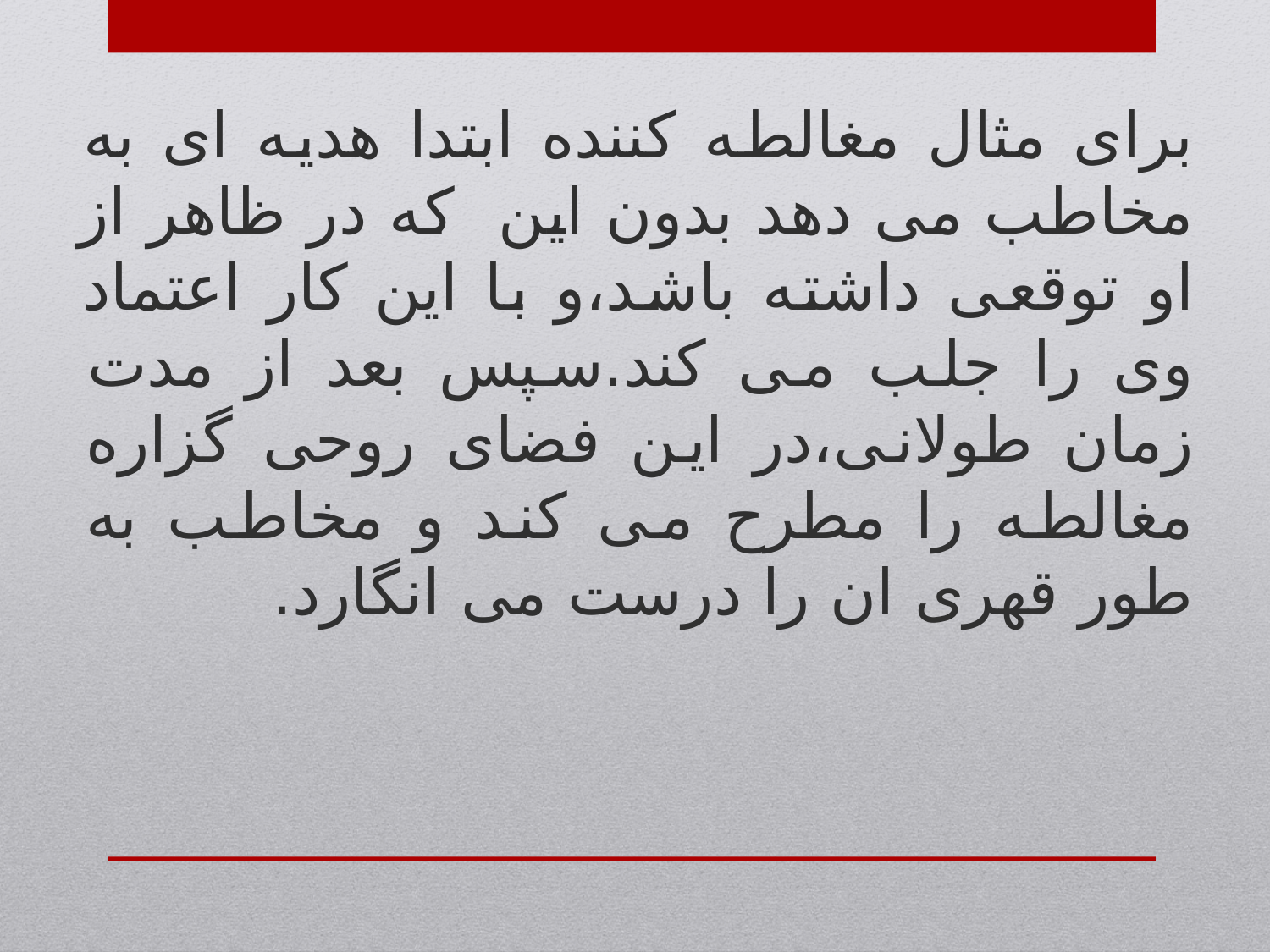

برای مثال مغالطه کننده ابتدا هدیه ای به مخاطب می دهد بدون این  که در ظاهر از او توقعی داشته باشد،و با این کار اعتماد وی را جلب می کند.سپس بعد از مدت زمان طولانی،در این فضای روحی گزاره مغالطه را مطرح می کند و مخاطب به طور قهری ان را درست می انگارد.